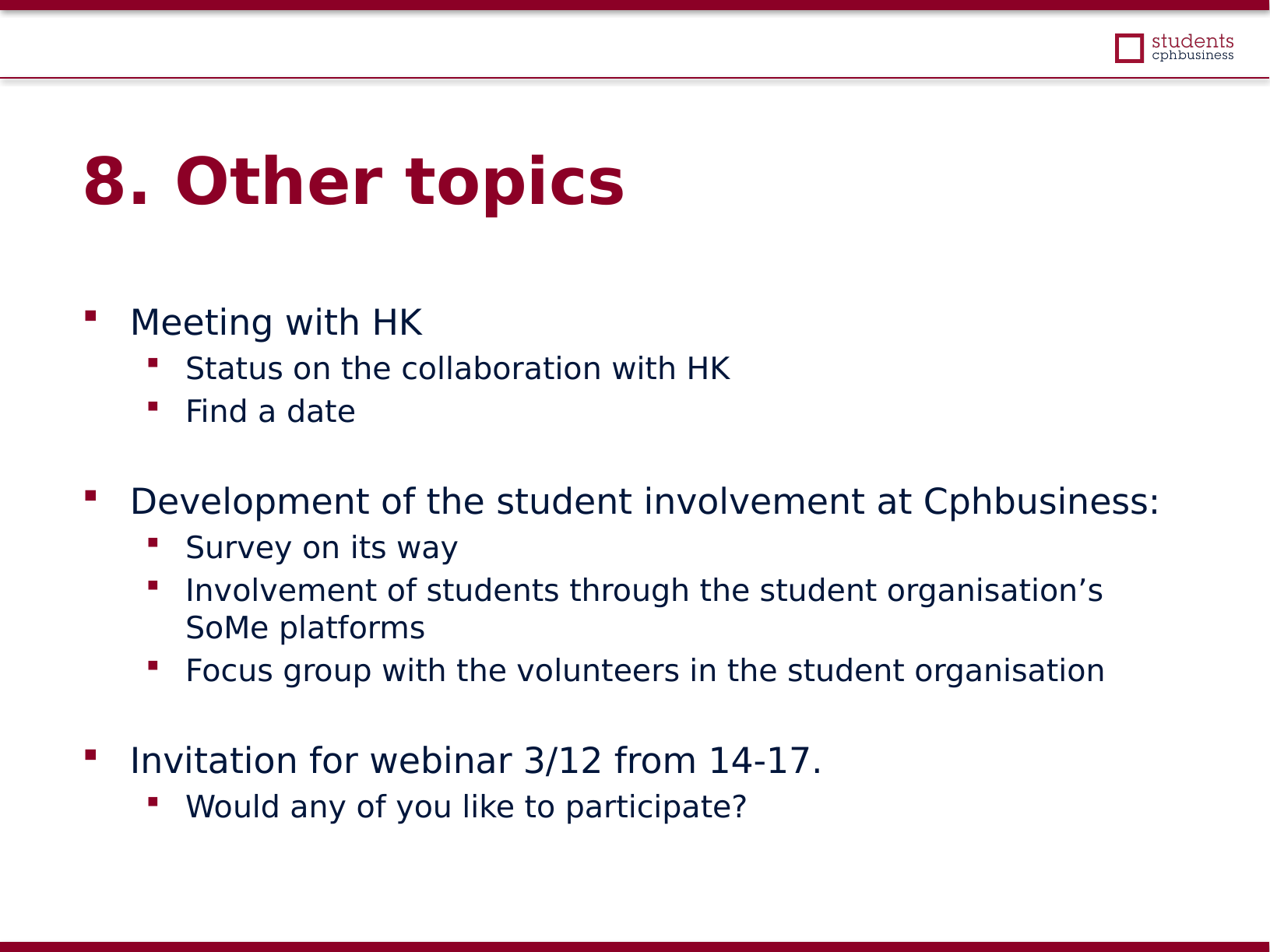

8. Other topics
Meeting with HK
Status on the collaboration with HK
Find a date

Development of the student involvement at Cphbusiness:
Survey on its way
Involvement of students through the student organisation’s SoMe platforms
Focus group with the volunteers in the student organisation

Invitation for webinar 3/12 from 14-17.
Would any of you like to participate?